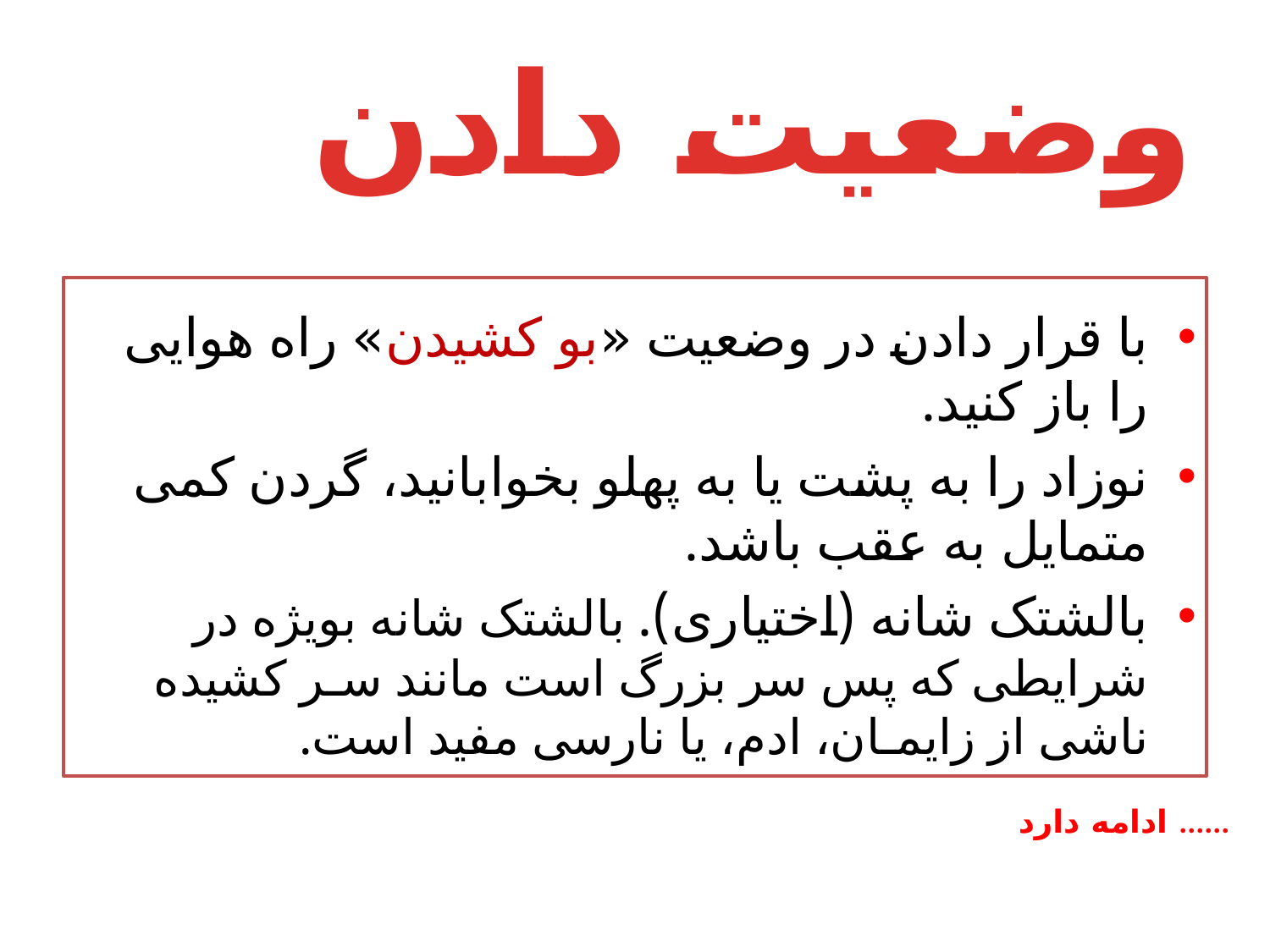

# وضعیت دادن
با قرار دادن در وضعیت «بو کشیدن» راه هوایی را باز کنید.
نوزاد را به پشت یا به پهلو بخوابانید، گردن کمی متمایل به عقب باشد.
بالشتک شانه (اختیاری). بالشتک شانه بویژه در شرایطی که پس سر بزرگ است مانند سـر کشیده ناشی از زایمـان، ادم، یا نارسی مفید است.

ادامه دارد ......